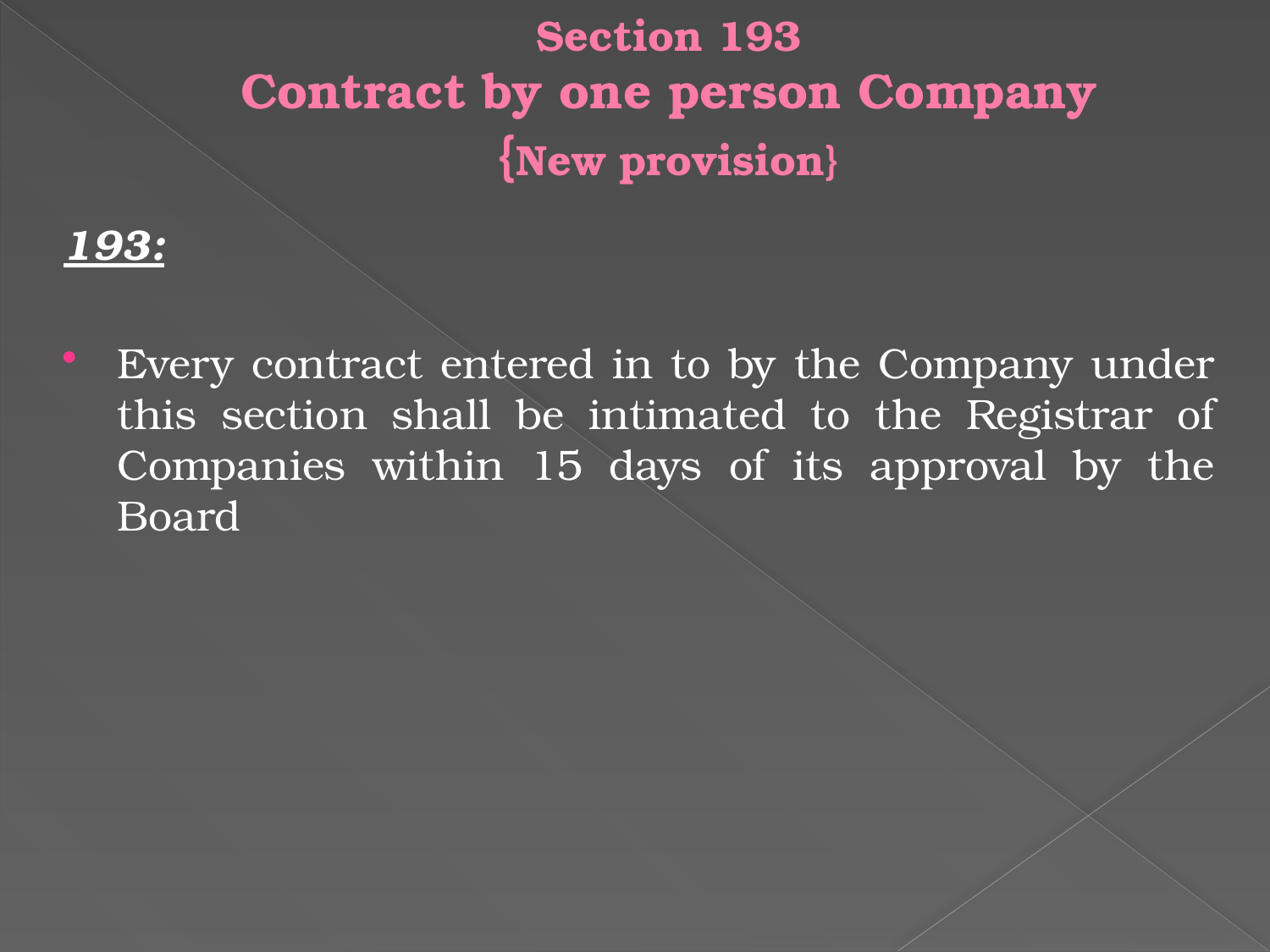

# Section 193 Contract by one person Company {New provision}
193:

Every contract entered in to by the Company under this section shall be intimated to the Registrar of Companies within 15 days of its approval by the Board